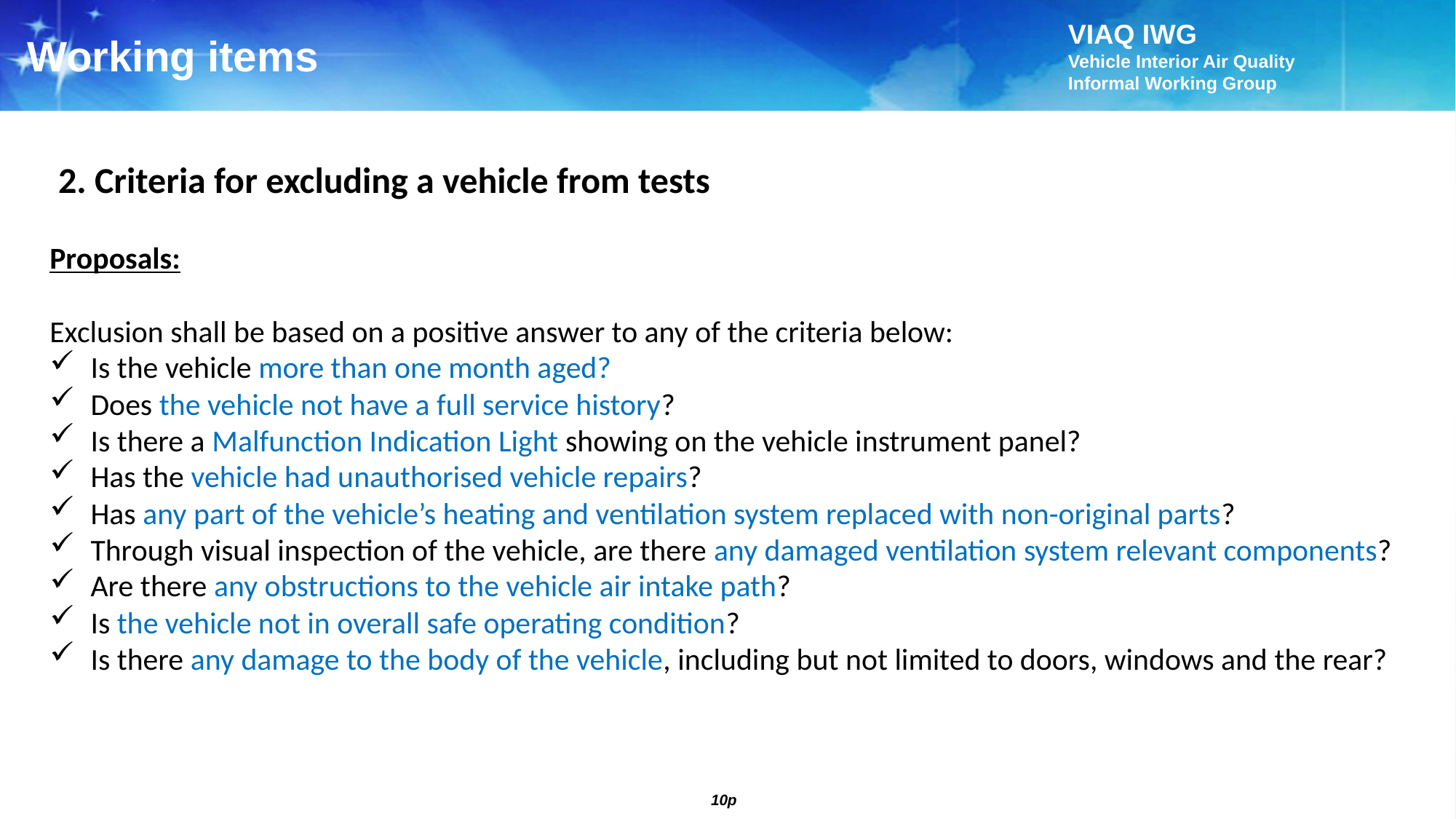

Working items
2. Criteria for excluding a vehicle from tests
Proposals:

Exclusion shall be based on a positive answer to any of the criteria below:
Is the vehicle more than one month aged?
Does the vehicle not have a full service history?
Is there a Malfunction Indication Light showing on the vehicle instrument panel?
Has the vehicle had unauthorised vehicle repairs?
Has any part of the vehicle’s heating and ventilation system replaced with non-original parts?
Through visual inspection of the vehicle, are there any damaged ventilation system relevant components?
Are there any obstructions to the vehicle air intake path?
Is the vehicle not in overall safe operating condition?
Is there any damage to the body of the vehicle, including but not limited to doors, windows and the rear?